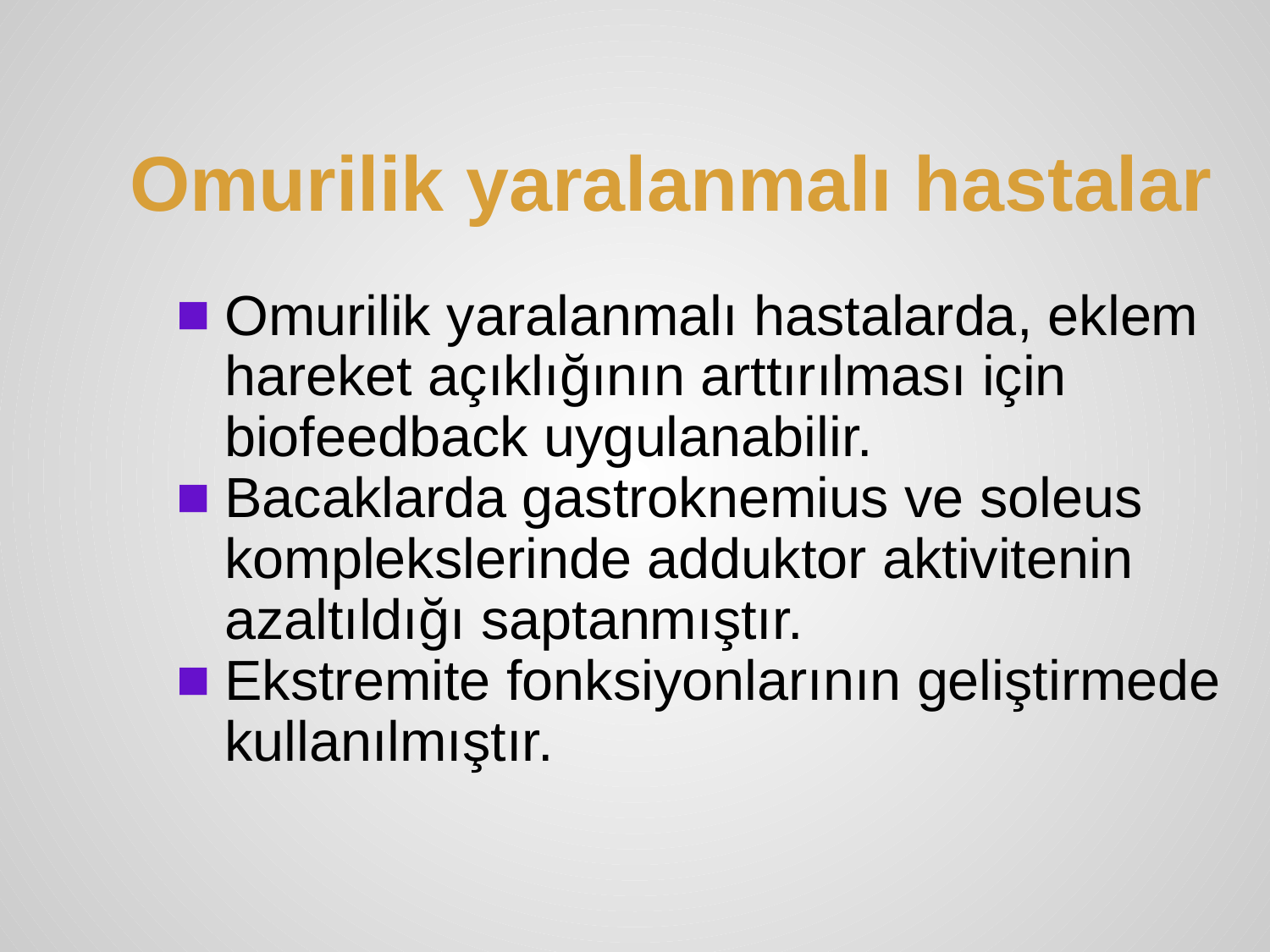

# Omurilik yaralanmalı hastalar
Omurilik yaralanmalı hastalarda, eklem hareket açıklığının arttırılması için biofeedback uygulanabilir.
Bacaklarda gastroknemius ve soleus komplekslerinde adduktor aktivitenin azaltıldığı saptanmıştır.
Ekstremite fonksiyonlarının geliştirmede kullanılmıştır.